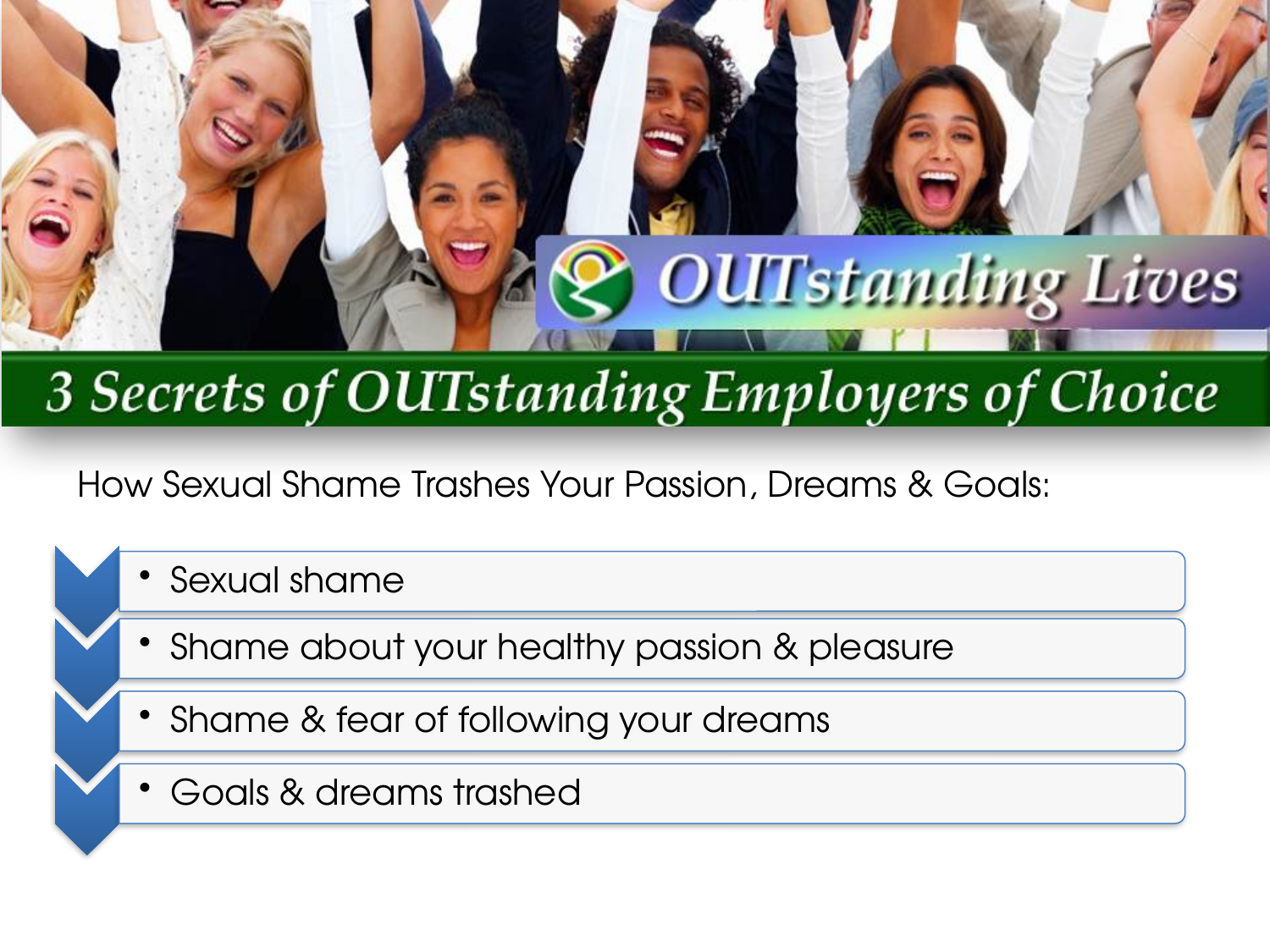

How Sexual Shame Trashes Your Passion, Dreams & Goals:

Sexual shame

Shame about your healthy passion & pleasure

Shame & fear of following your dreams

Goals & dreams trashed